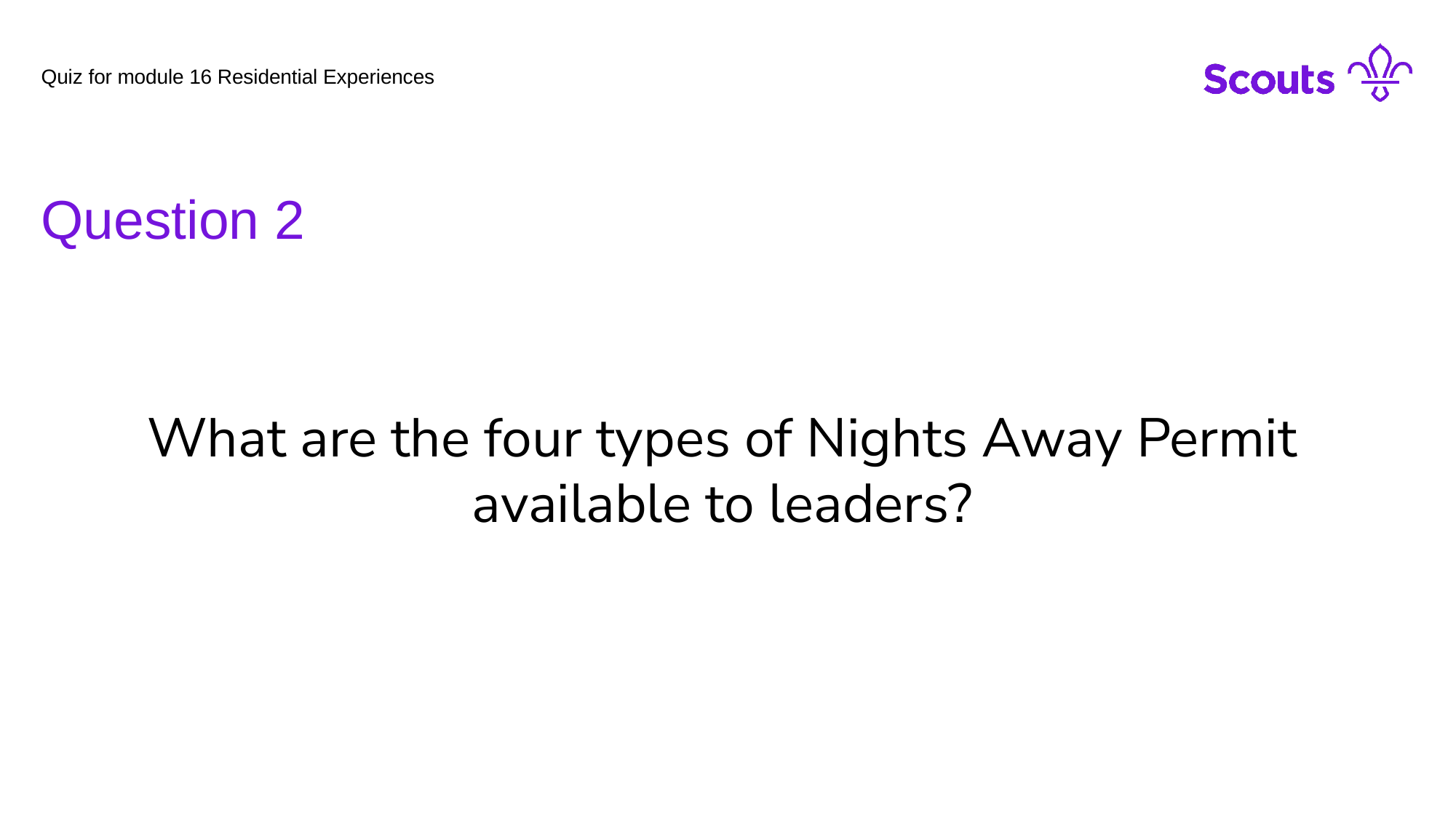

Quiz for module 16 Residential Experiences
Question 2

What are the four types of Nights Away Permit available to leaders?